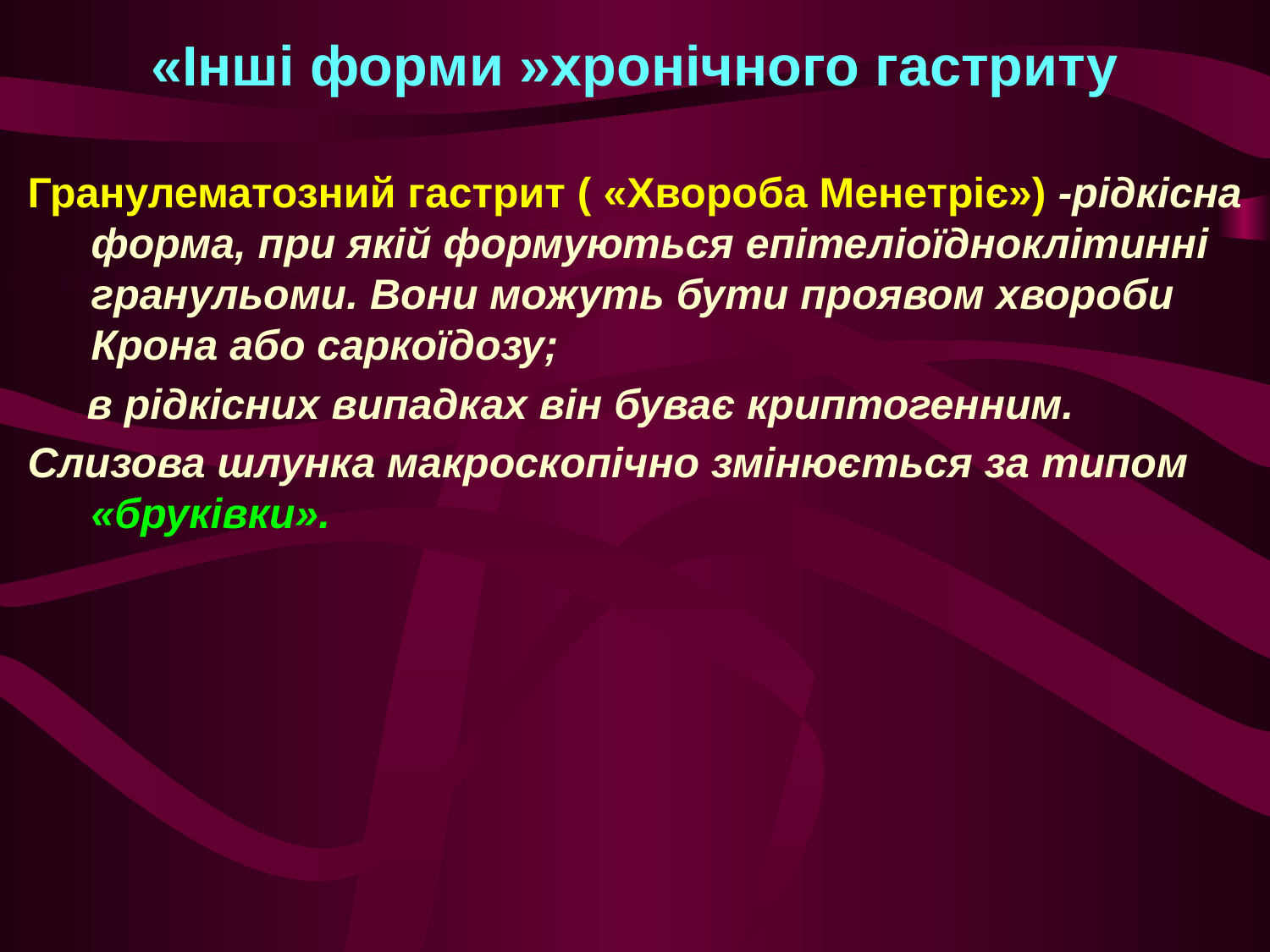

# «Інші форми »хронічного гастриту
Гранулематозний гастрит ( «Хвороба Менетріє») -рідкісна форма, при якій формуються епітеліоїдноклітинні гранульоми. Вони можуть бути проявом хвороби Крона або саркоїдозу;
     в рідкісних випадках він буває криптогенним.
Слизова шлунка макроскопічно змінюється за типом «бруківки».